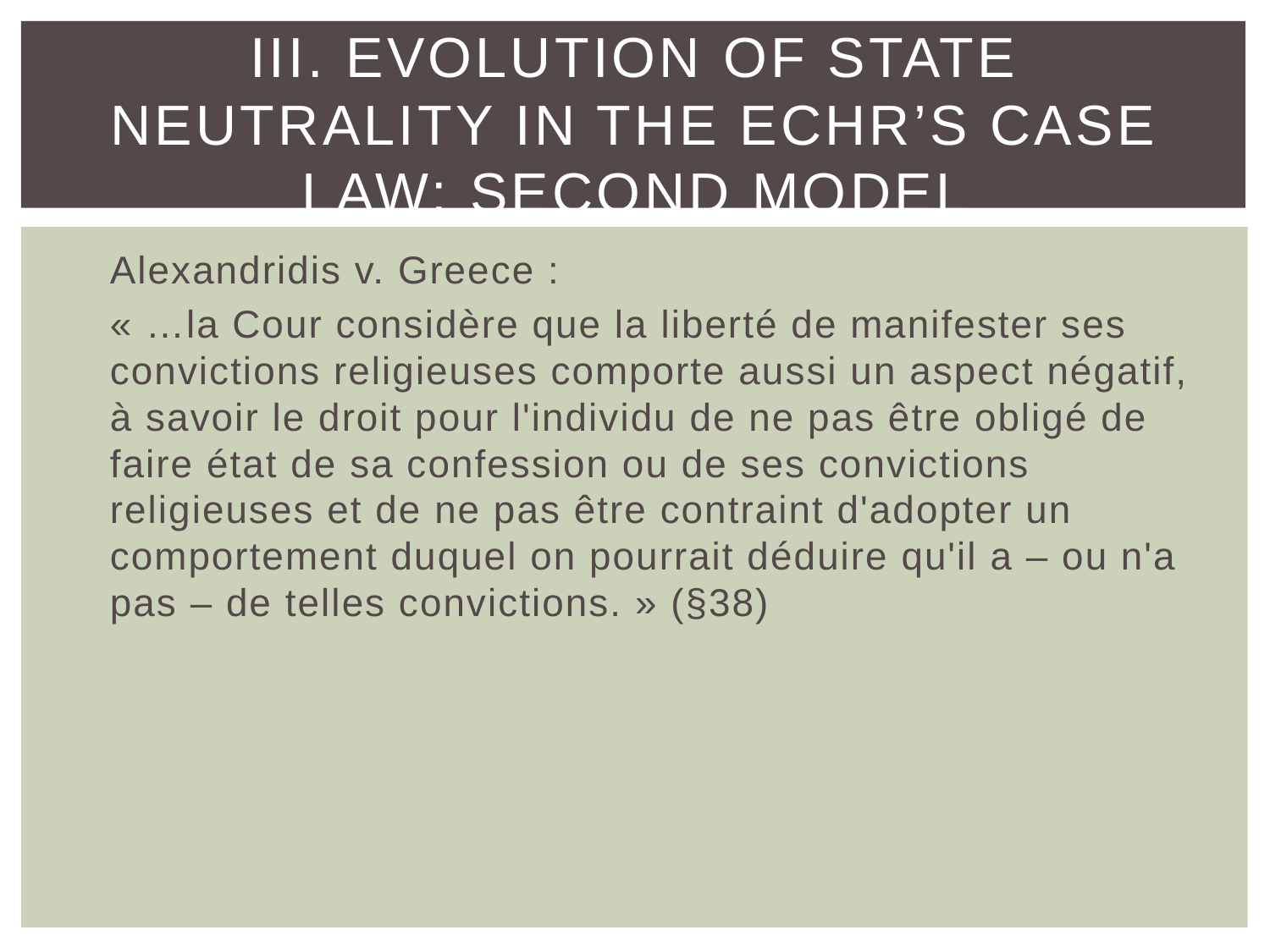

# III. Evolution of State neutrality in the ECHR’s case law: second model
Alexandridis v. Greece :
« …la Cour considère que la liberté de manifester ses convictions religieuses comporte aussi un aspect négatif, à savoir le droit pour l'individu de ne pas être obligé de faire état de sa confession ou de ses convictions religieuses et de ne pas être contraint d'adopter un comportement duquel on pourrait déduire qu'il a – ou n'a pas – de telles convictions. » (§38)